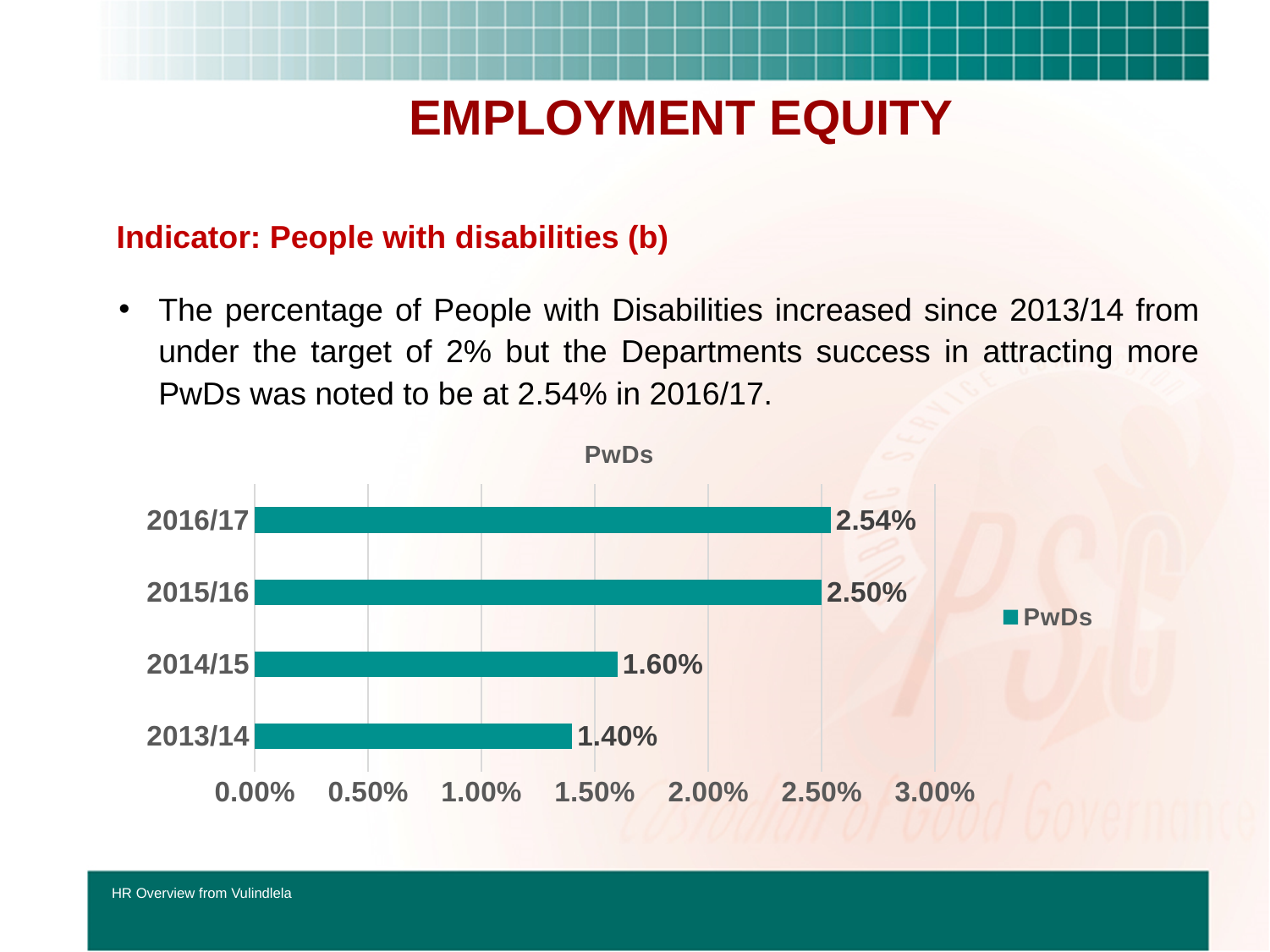

# EMPLOYMENT EQUITY
 Indicator: People with disabilities (b)
The percentage of People with Disabilities increased since 2013/14 from under the target of 2% but the Departments success in attracting more PwDs was noted to be at 2.54% in 2016/17.

### Chart:

| Category | PwDs |
|---|---|
| 2013/14 | 0.014 |
| 2014/15 | 0.016 |
| 2015/16 | 0.025 |
| 2016/17 | 0.0254 |
 HR Overview from Vulindlela
15